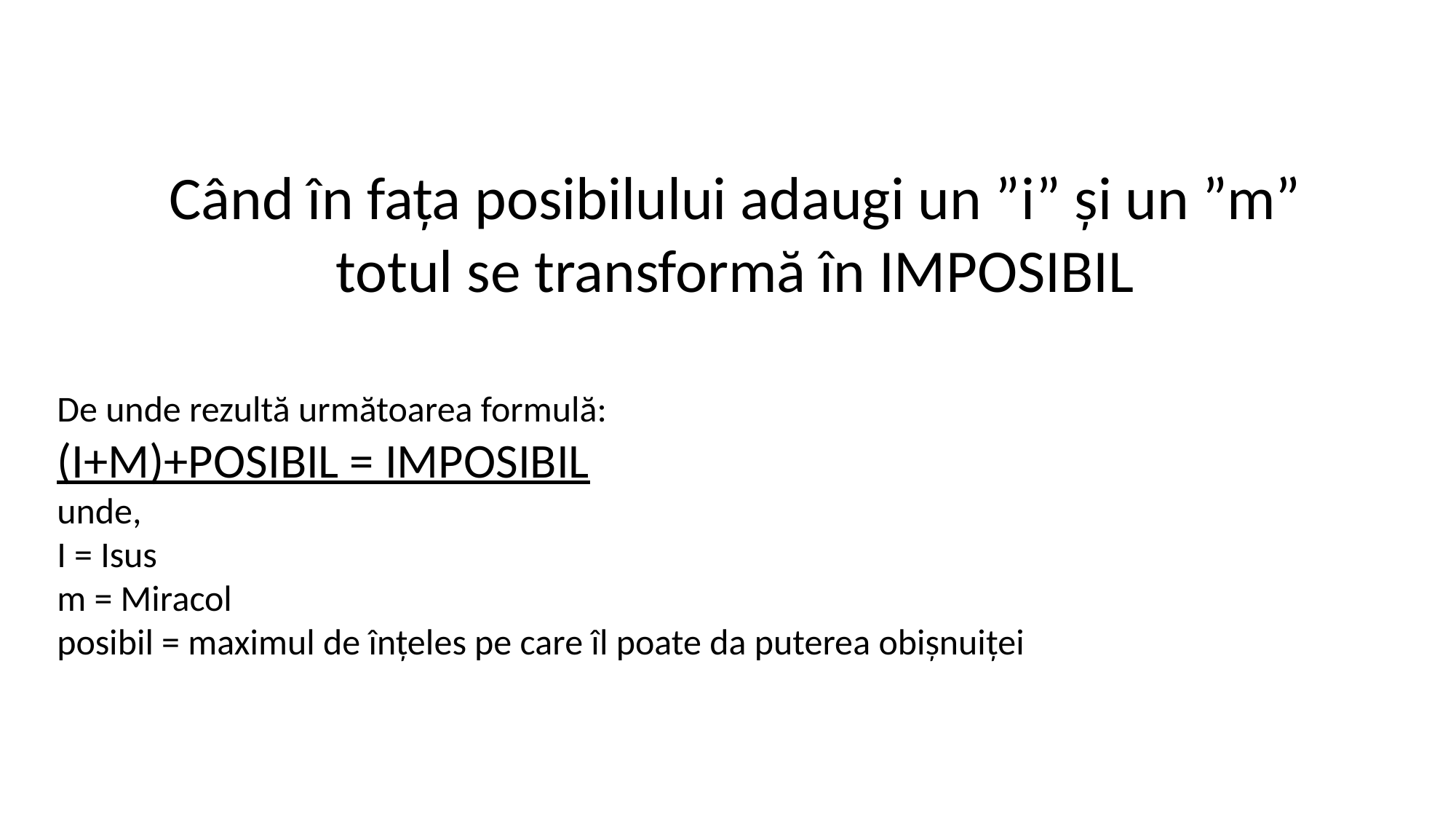

Când în fața posibilului adaugi un ”i” și un ”m” totul se transformă în IMPOSIBIL
De unde rezultă următoarea formulă:
(I+M)+POSIBIL = IMPOSIBIL
unde,
I = Isus
m = Miracol
posibil = maximul de înțeles pe care îl poate da puterea obișnuiței